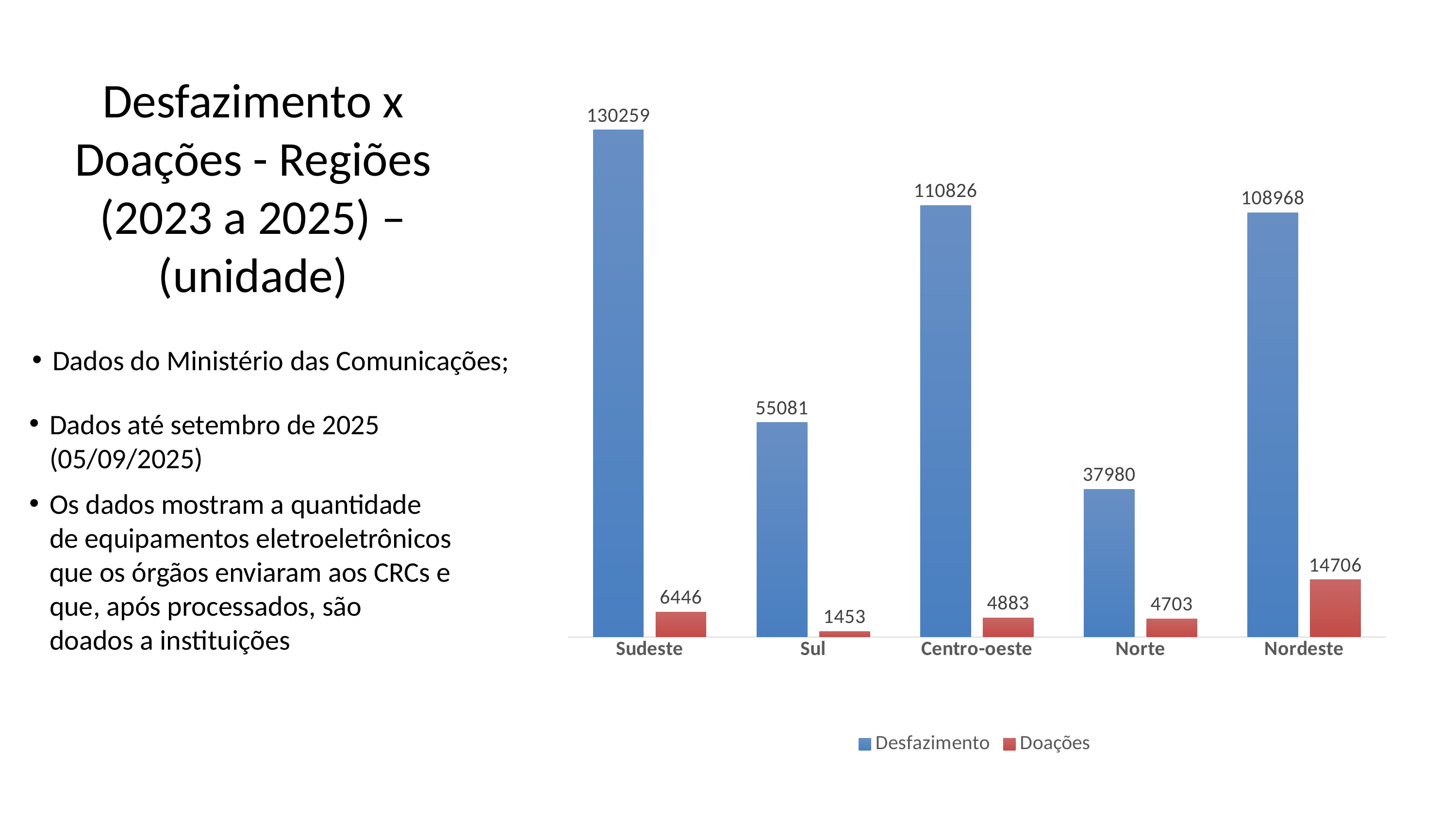

# Desfazimento x Doações - Regiões (2023 a 2025) – (unidade)

### Chart

| Category | Desfazimento | Doações |
|---|---|---|
| Sudeste | 130259.0 | 6446.0 |
| Sul | 55081.0 | 1453.0 |
| Centro-oeste | 110826.0 | 4883.0 |
| Norte | 37980.0 | 4703.0 |
| Nordeste | 108968.0 | 14706.0 |
Dados do Ministério das Comunicações;
Dados até setembro de 2025 (05/09/2025)
Os dados mostram a quantidade de equipamentos eletroeletrônicos que os órgãos enviaram aos CRCs e que, após processados, são doados a instituições